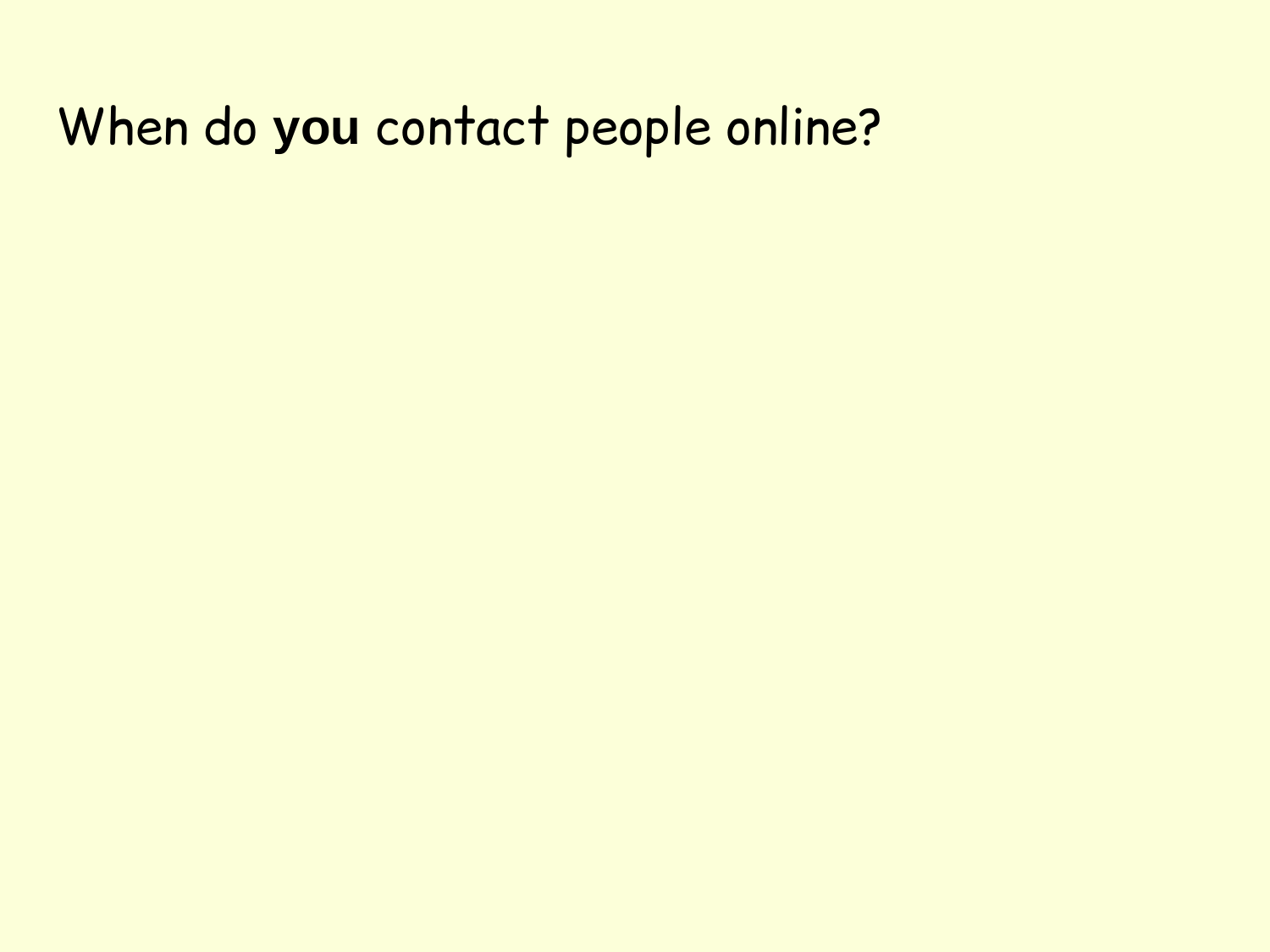

# When do you contact people online?